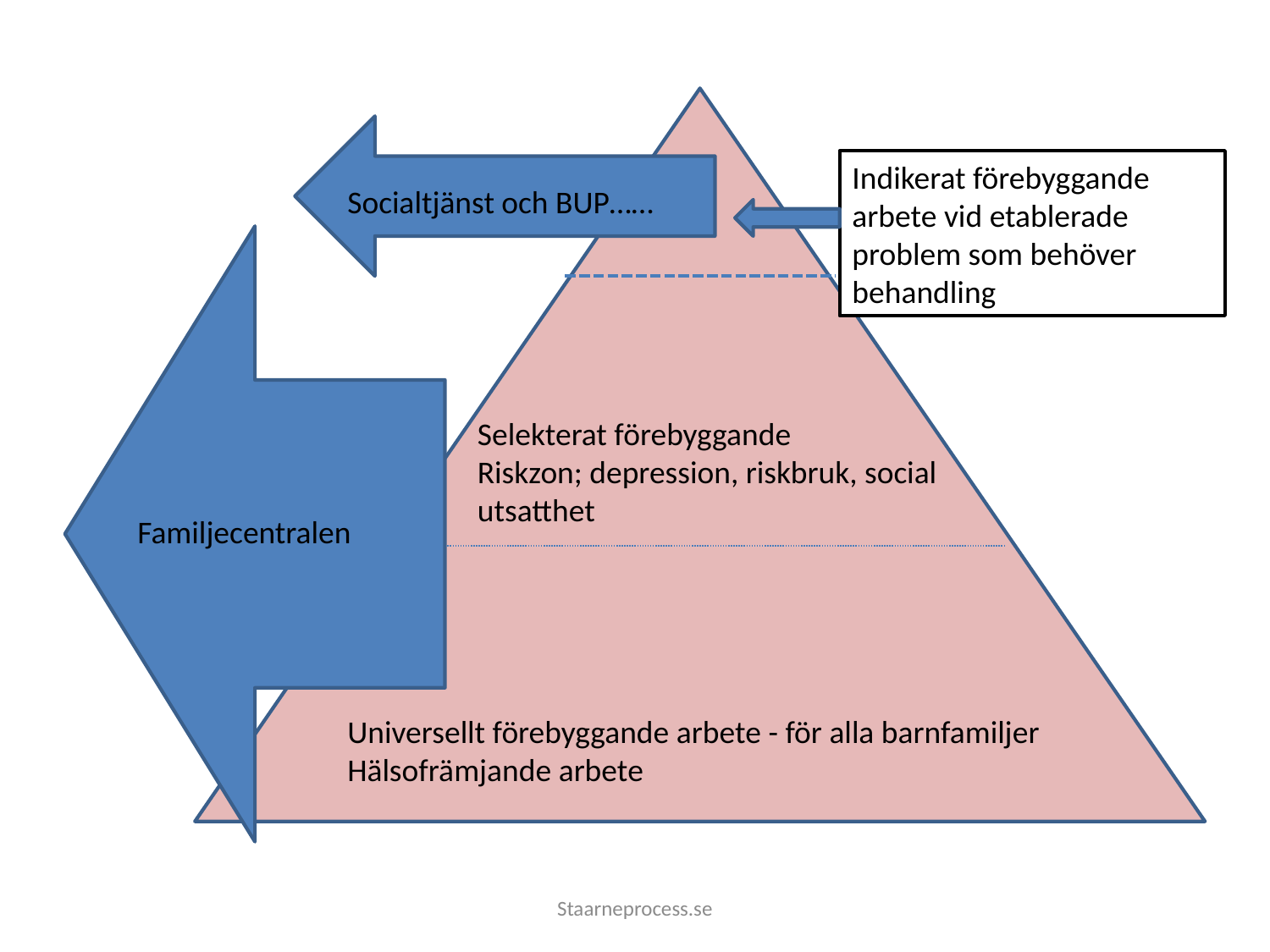

Indikerat förebyggande arbete vid etablerade problem som behöver behandling
Socialtjänst och BUP……

Selekterat förebyggande
Riskzon; depression, riskbruk, social utsatthet
Familjecentralen
Universellt förebyggande arbete - för alla barnfamiljer
Hälsofrämjande arbete
Staarneprocess.se